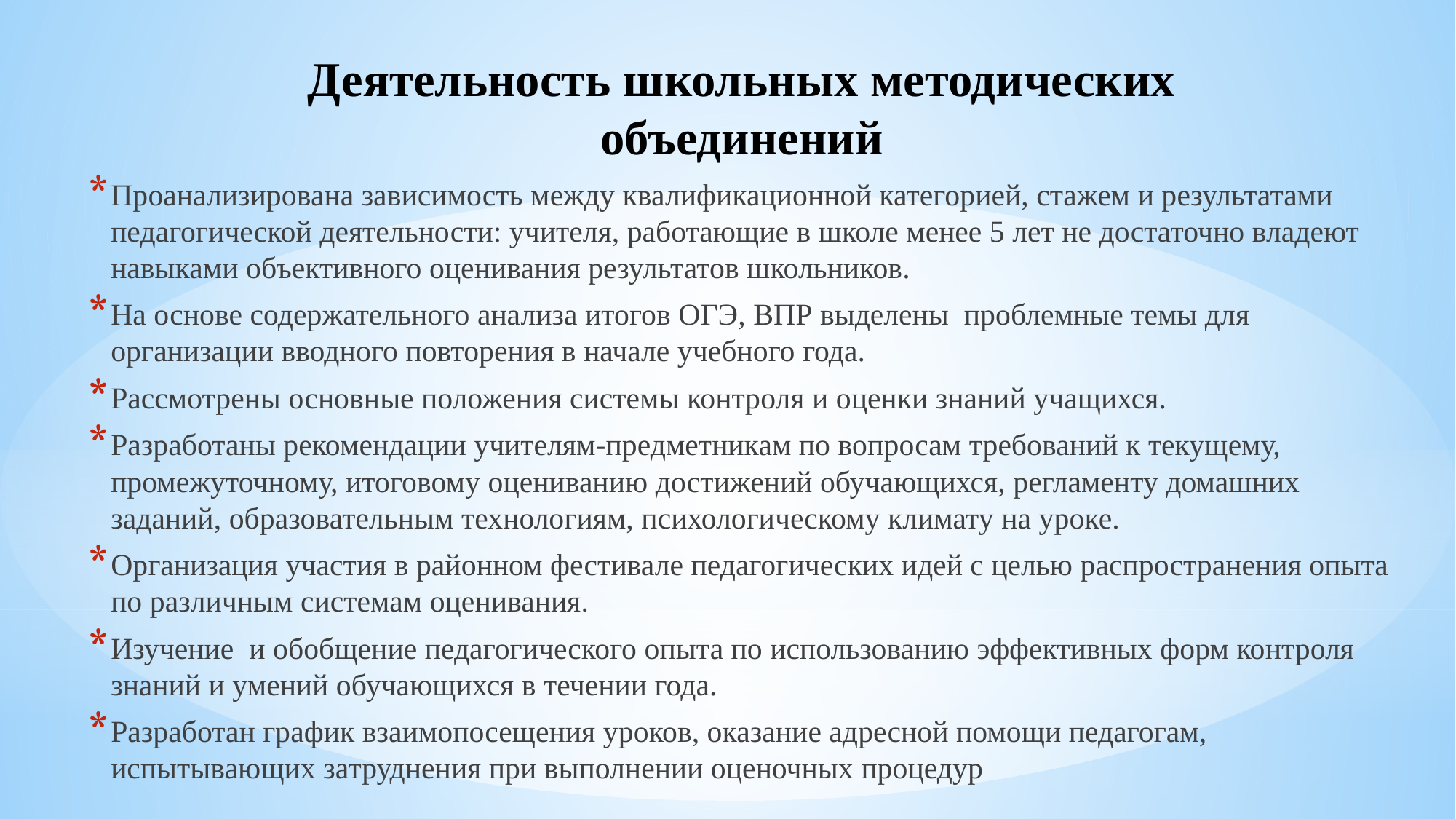

# Деятельность школьных методических объединений
Проанализирована зависимость между квалификационной категорией, стажем и результатами педагогической деятельности: учителя, работающие в школе менее 5 лет не достаточно владеют навыками объективного оценивания результатов школьников.
На основе содержательного анализа итогов ОГЭ, ВПР выделены  проблемные темы для организации вводного повторения в начале учебного года.
Рассмотрены основные положения системы контроля и оценки знаний учащихся.
Разработаны рекомендации учителям-предметникам по вопросам требований к текущему, промежуточному, итоговому оцениванию достижений обучающихся, регламенту домашних заданий, образовательным технологиям, психологическому климату на уроке.
Организация участия в районном фестивале педагогических идей с целью распространения опыта по различным системам оценивания.
Изучение  и обобщение педагогического опыта по использованию эффективных форм контроля знаний и умений обучающихся в течении года.
Разработан график взаимопосещения уроков, оказание адресной помощи педагогам, испытывающих затруднения при выполнении оценочных процедур